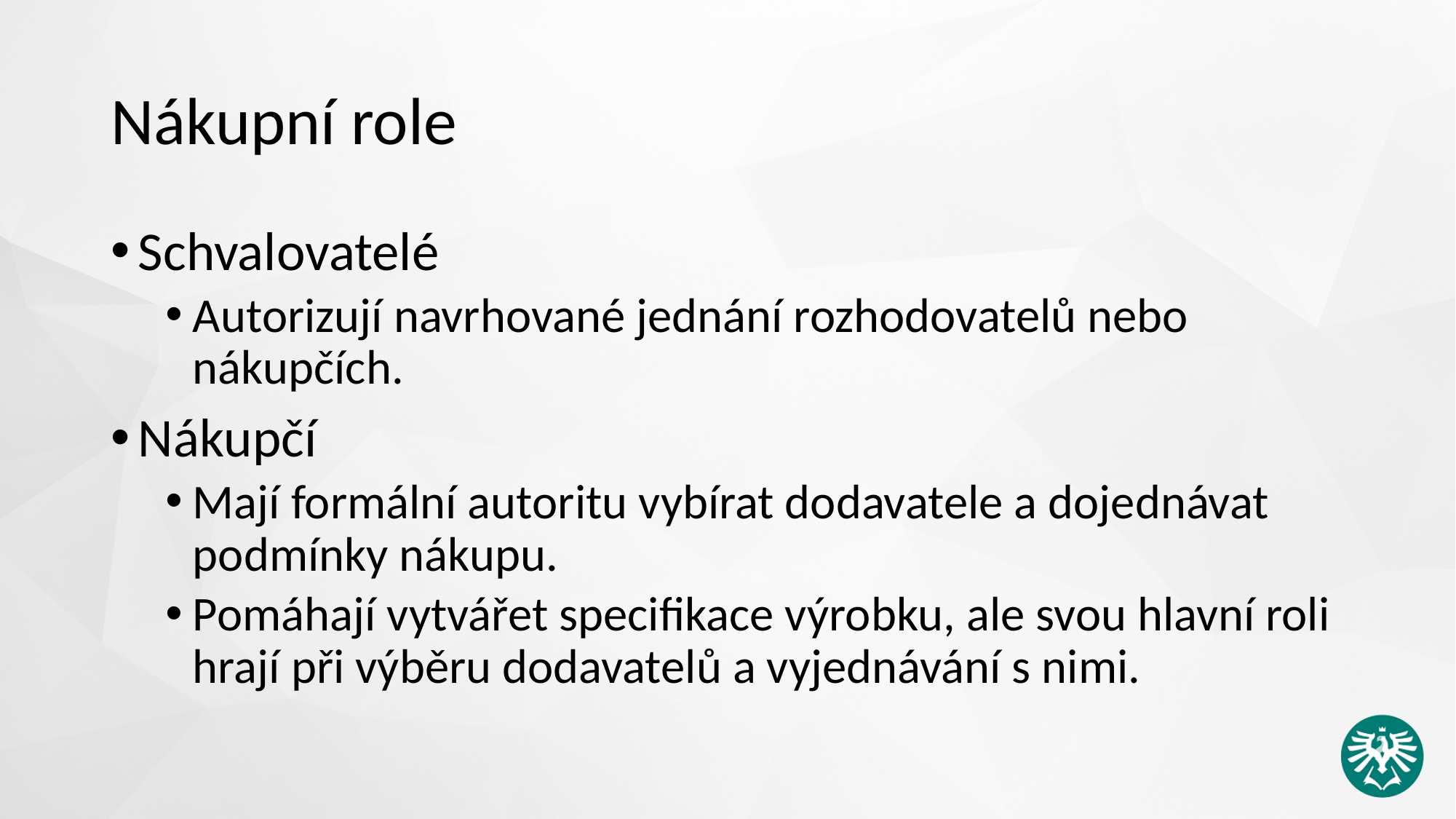

# Nákupní role
Schvalovatelé
Autorizují navrhované jednání rozhodovatelů nebo nákupčích.
Nákupčí
Mají formální autoritu vybírat dodavatele a dojednávat  podmínky nákupu.
Pomáhají vytvářet specifikace výrobku, ale svou hlavní roli  hrají při výběru dodavatelů a vyjednávání s nimi.